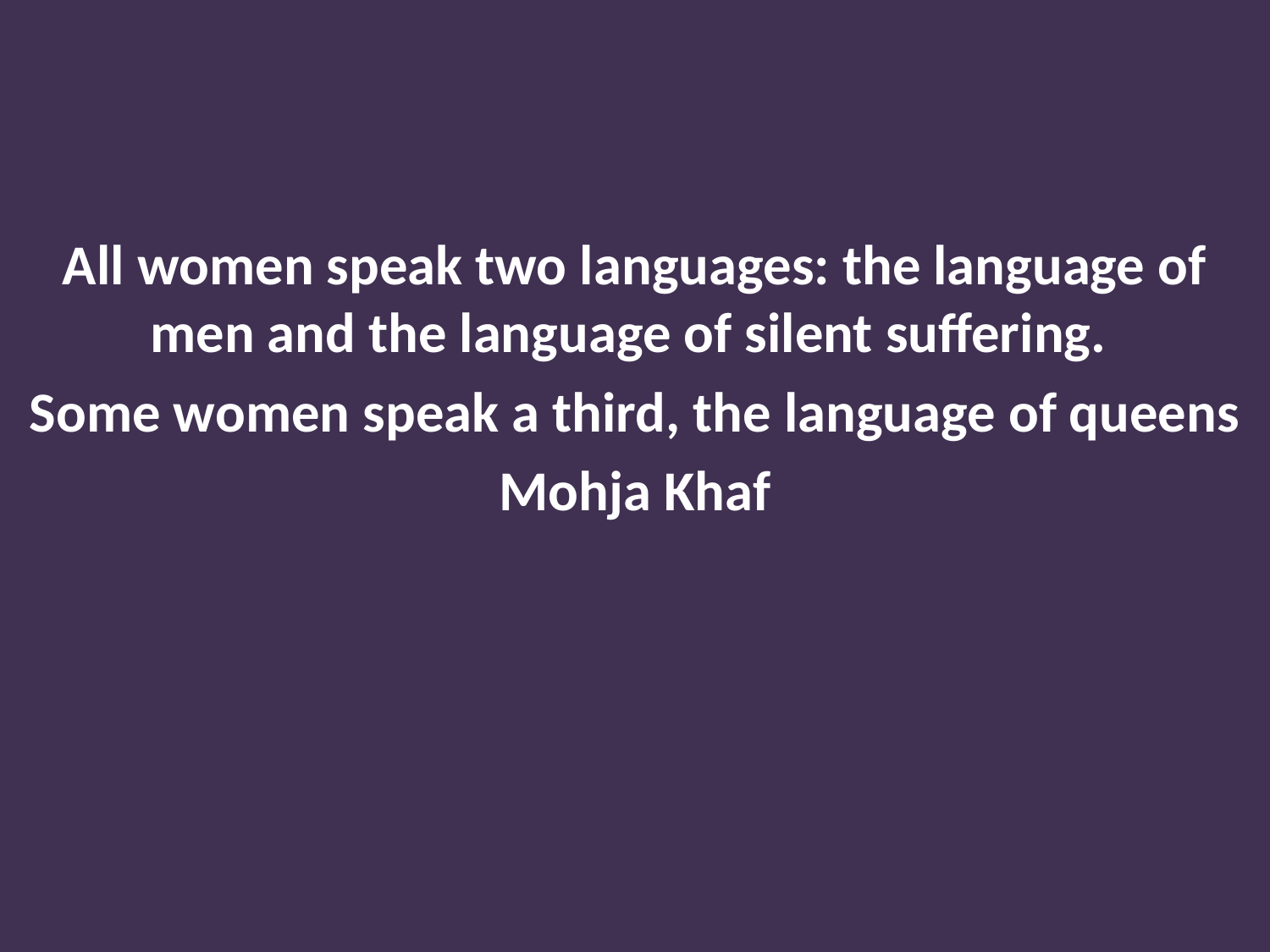

All women speak two languages: the language of men and the language of silent suffering.
Some women speak a third, the language of queens
Mohja Khaf